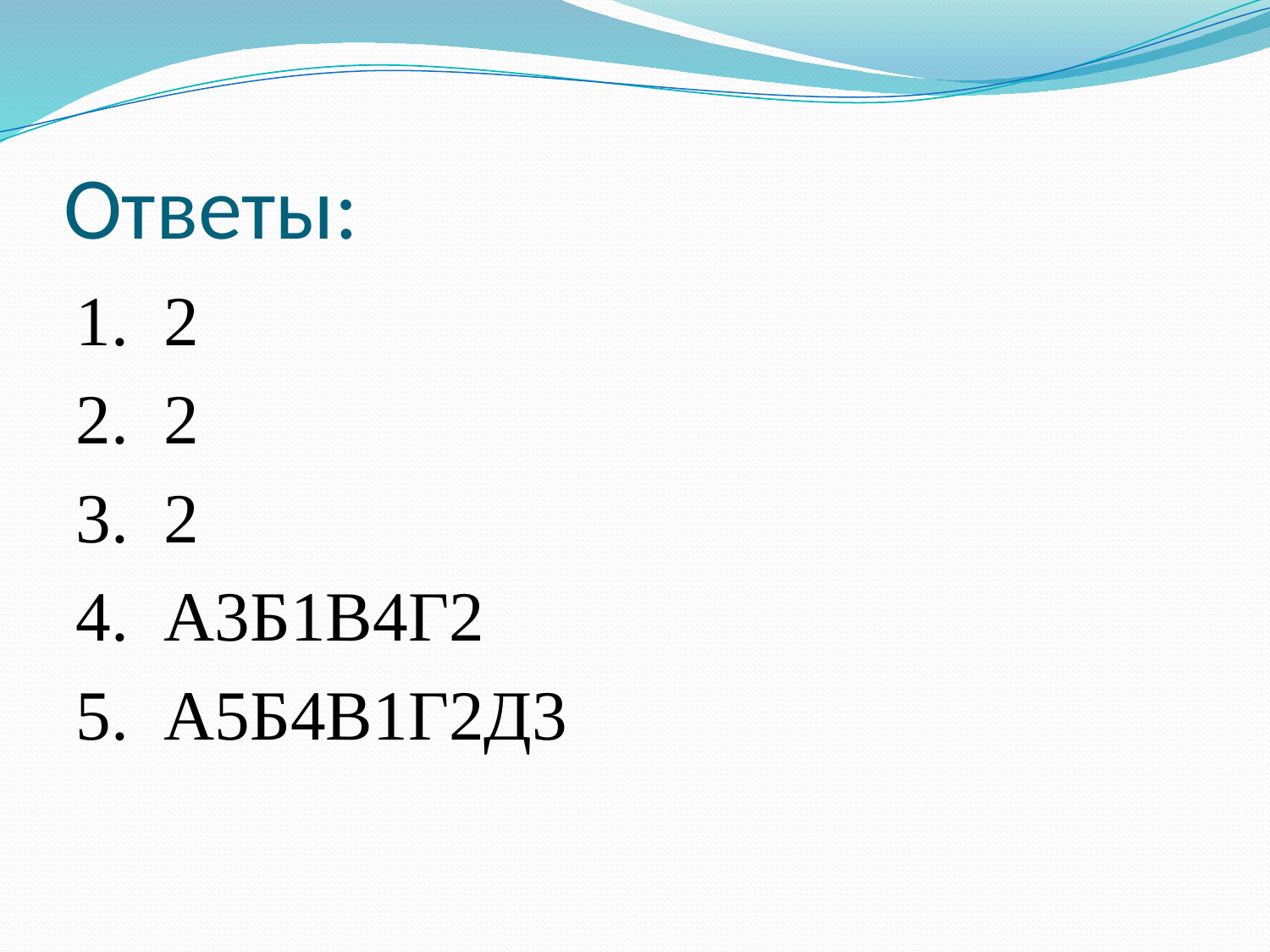

# Ответы:
1.  2
2.  2
3.  2
4.  А3Б1В4Г2
5.  А5Б4В1Г2Д3